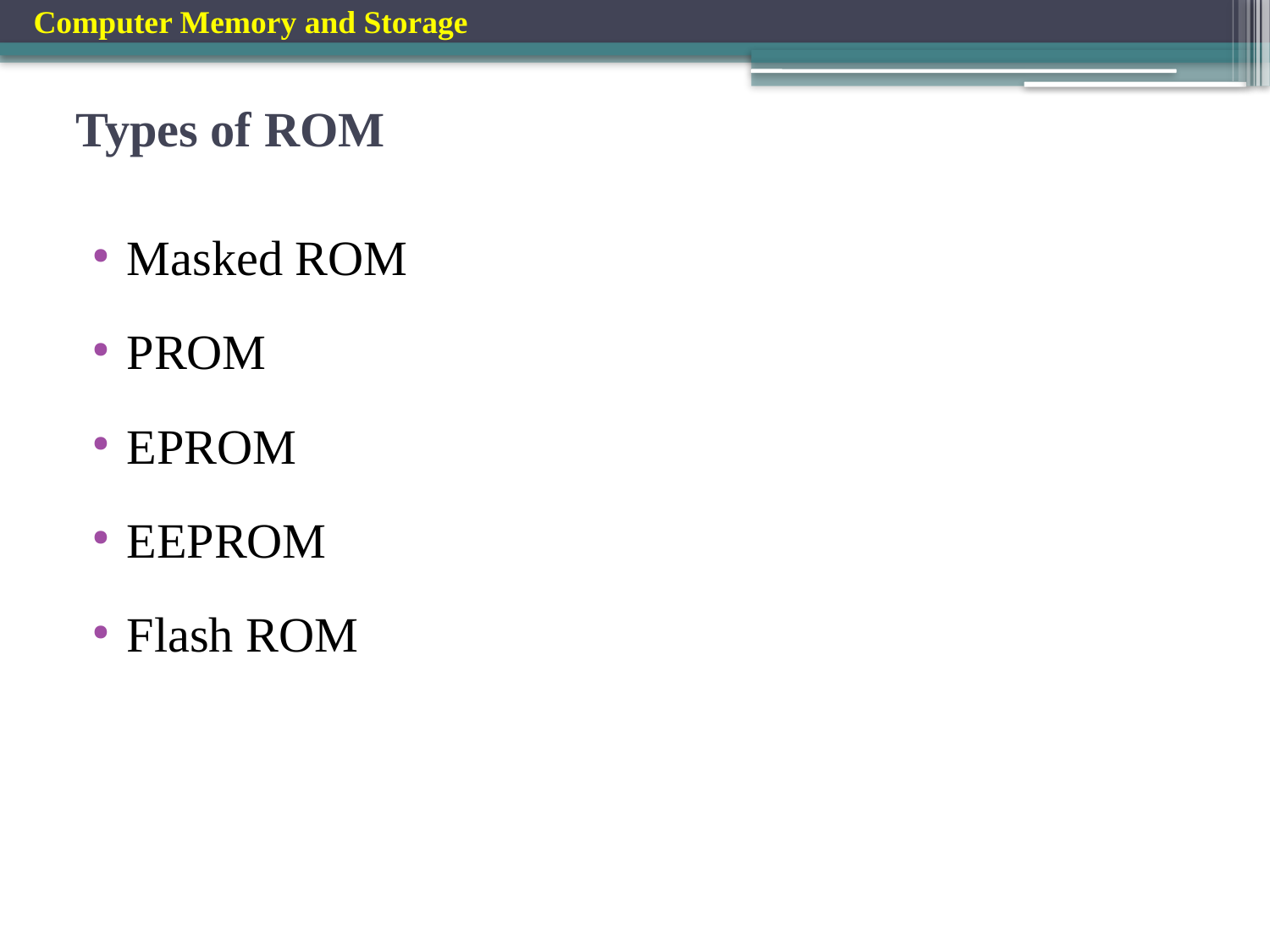

Computer Memory and Storage
# Types of ROM
Masked ROM
PROM
EPROM
EEPROM
Flash ROM